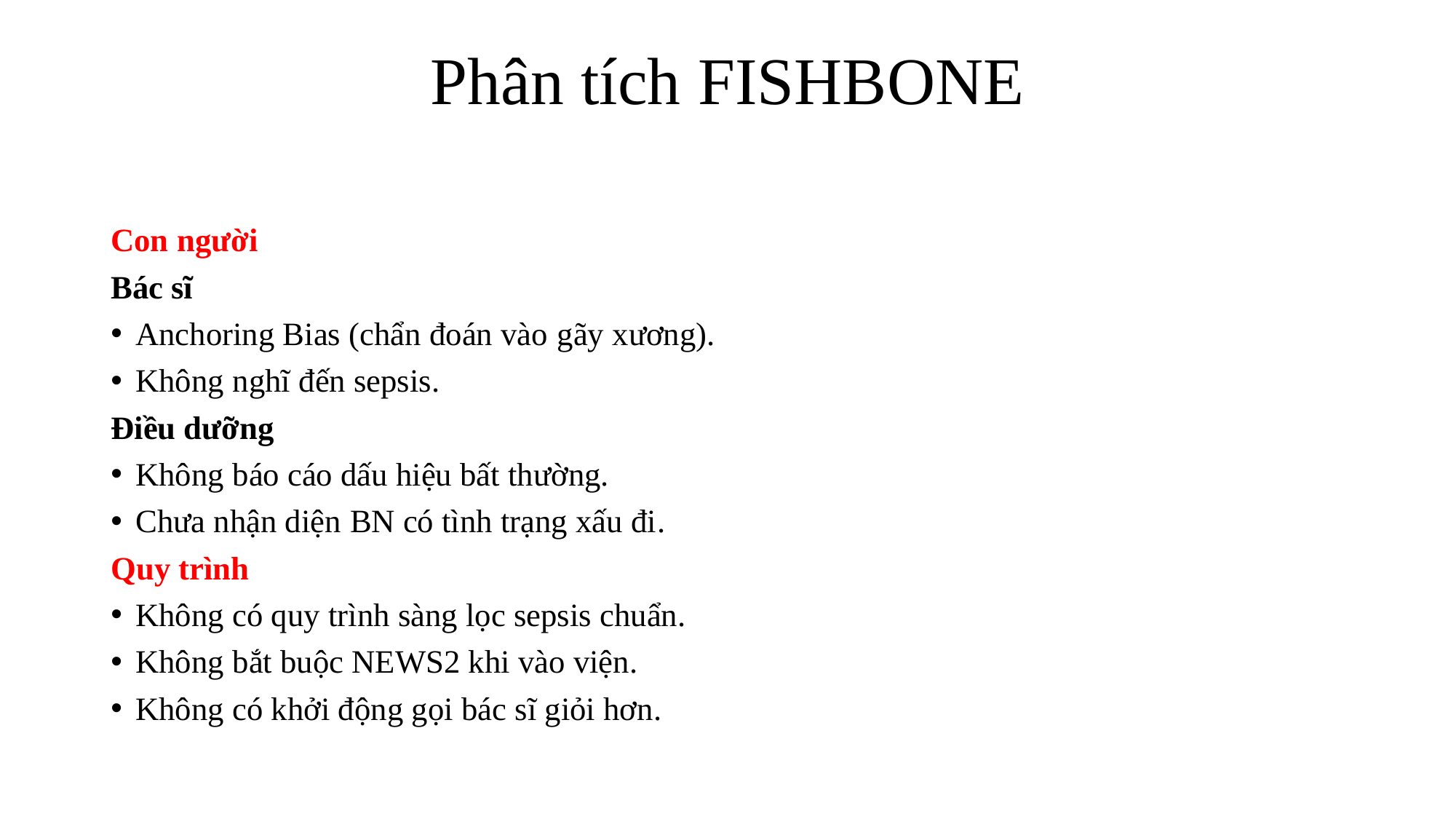

# Phân tích FISHBONE
Con người
Bác sĩ
Anchoring Bias (chẩn đoán vào gãy xương).
Không nghĩ đến sepsis.
Điều dưỡng
Không báo cáo dấu hiệu bất thường.
Chưa nhận diện BN có tình trạng xấu đi.
Quy trình
Không có quy trình sàng lọc sepsis chuẩn.
Không bắt buộc NEWS2 khi vào viện.
Không có khởi động gọi bác sĩ giỏi hơn.